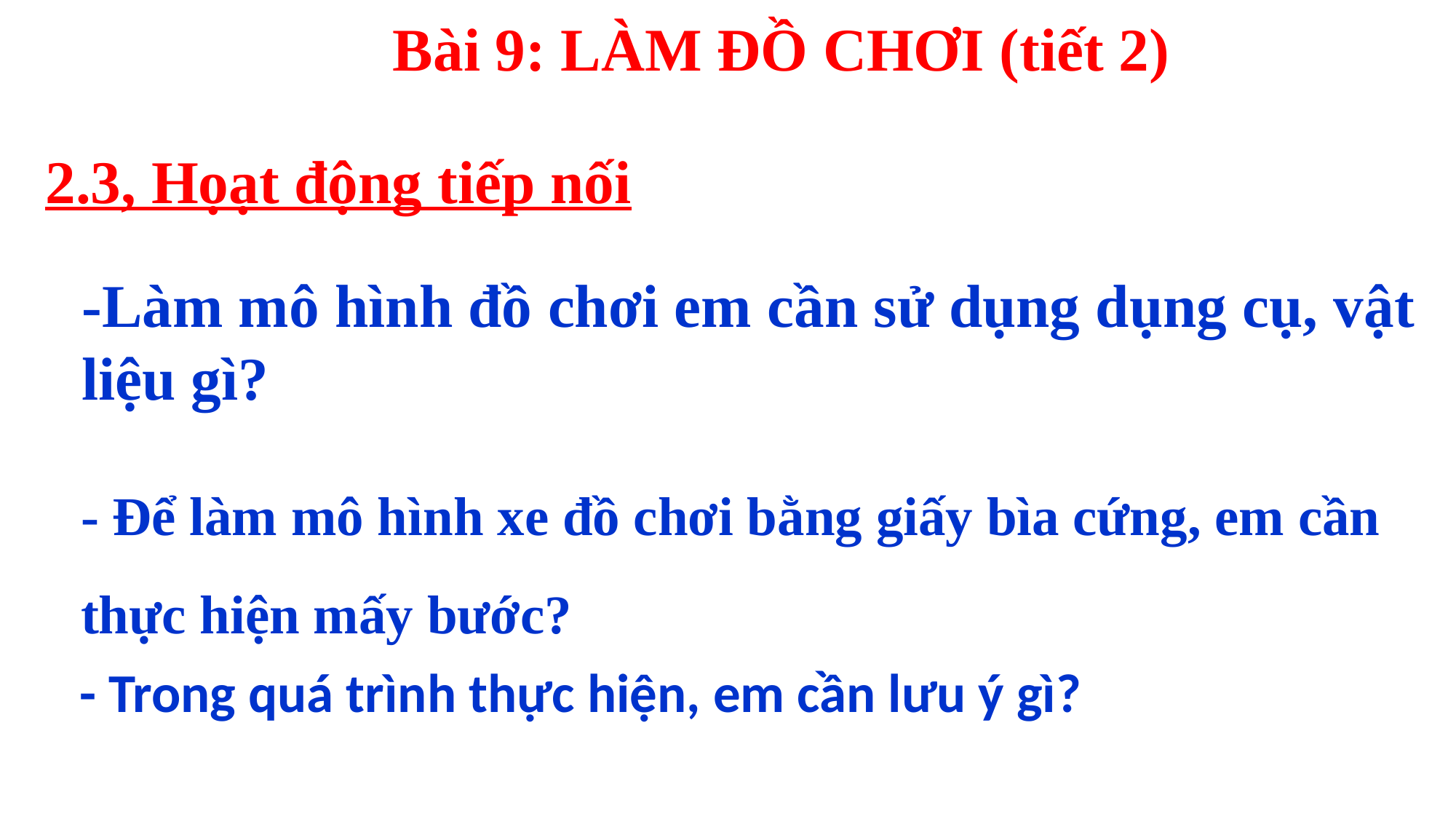

Bài 9: LÀM ĐỒ CHƠI (tiết 2)
2.3, Họạt động tiếp nối
-Làm mô hình đồ chơi em cần sử dụng dụng cụ, vật liệu gì?
- Để làm mô hình xe đồ chơi bằng giấy bìa cứng, em cần thực hiện mấy bước?
- Trong quá trình thực hiện, em cần lưu ý gì?